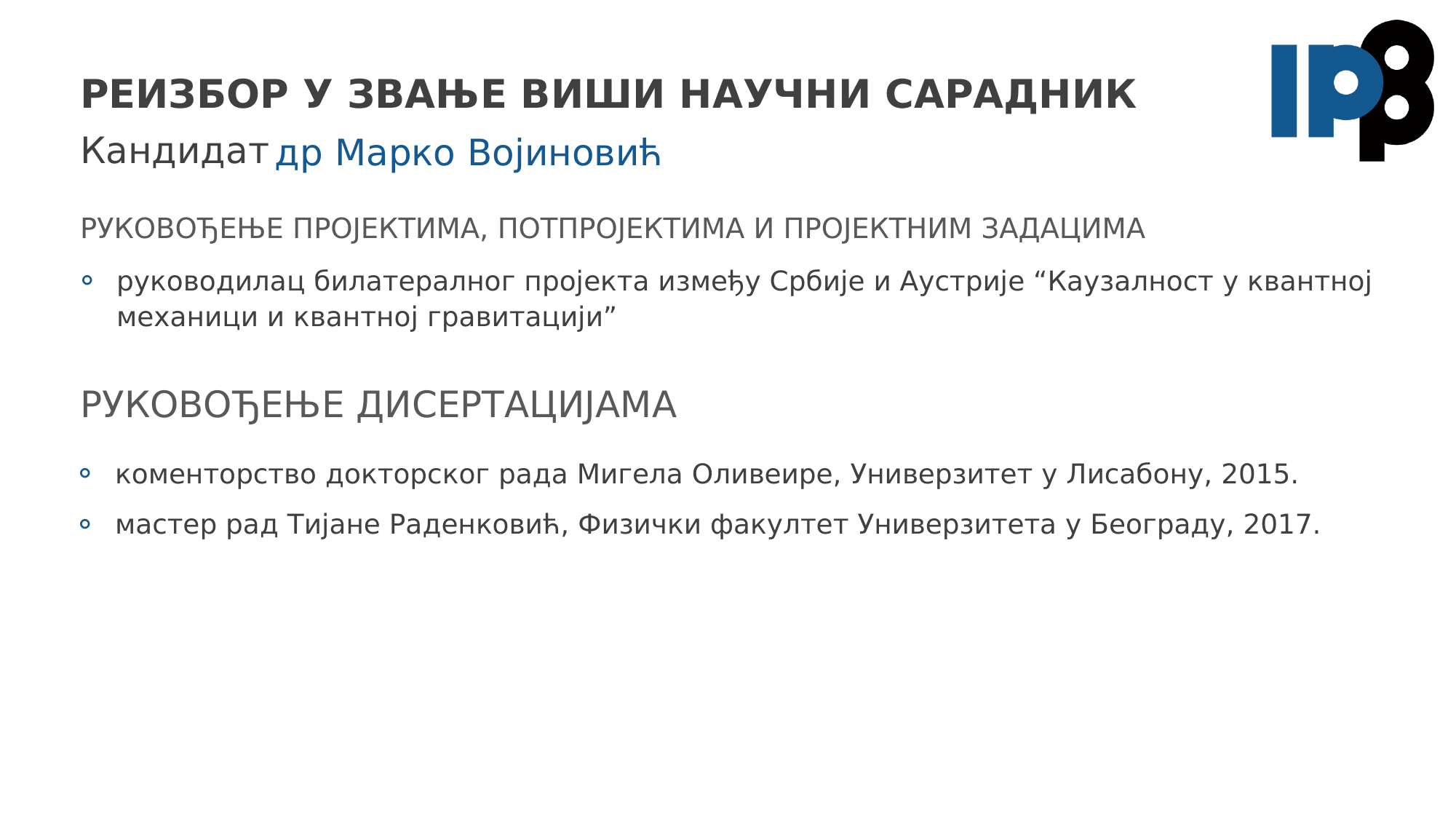

Реизбор у звање виши научни сарадник
др Марко Војиновић
руководилац билатералног пројекта између Србије и Аустрије “Каузалност у квантној механици и квантној гравитацији”
коменторство докторског рада Мигела Оливеире, Универзитет у Лисабону, 2015.
мастер рад Тијане Раденковић, Физички факултет Универзитета у Београду, 2017.